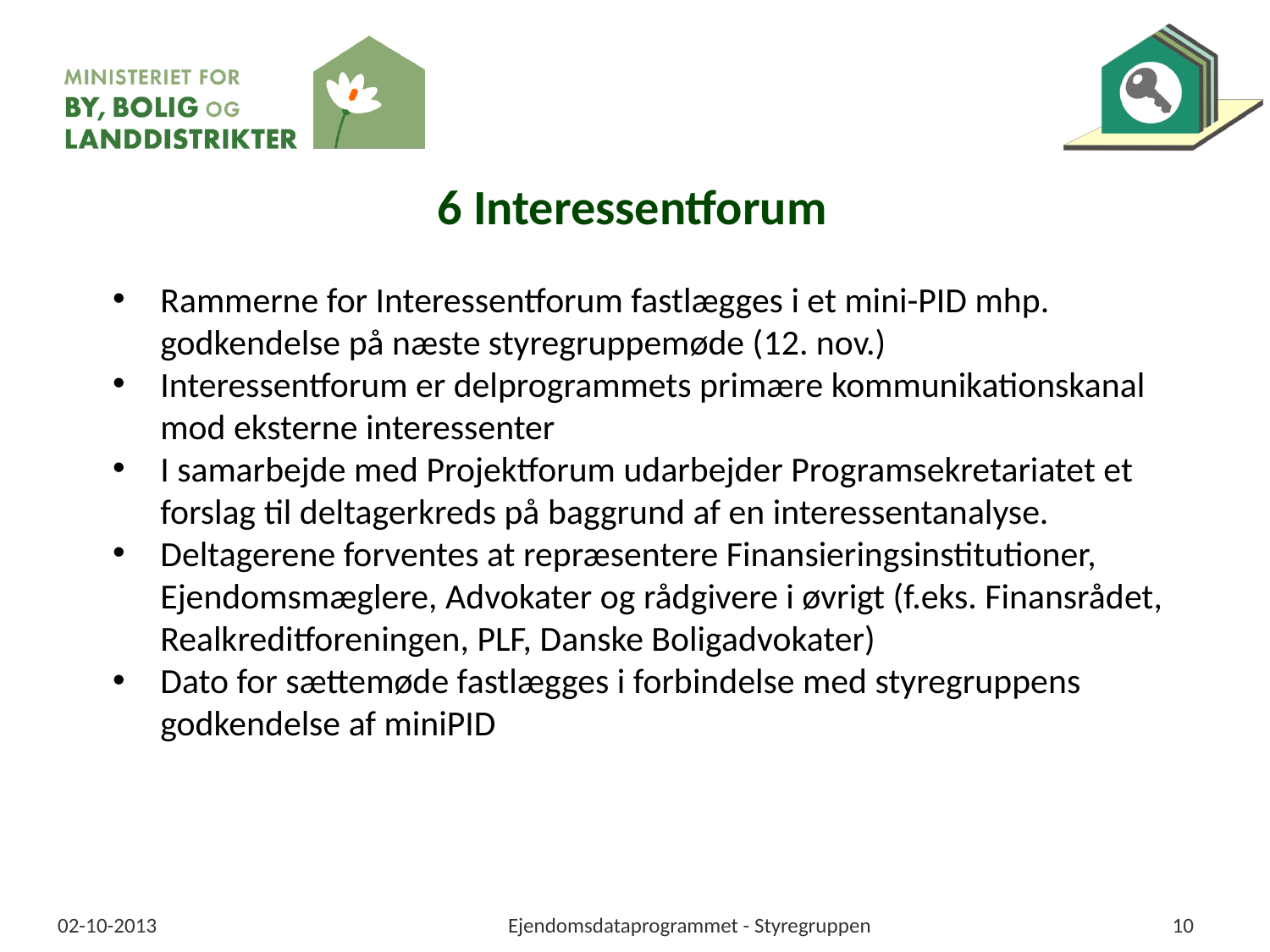

# 6 Interessentforum

Rammerne for Interessentforum fastlægges i et mini-PID mhp. godkendelse på næste styregruppemøde (12. nov.)
Interessentforum er delprogrammets primære kommunikationskanal mod eksterne interessenter
I samarbejde med Projektforum udarbejder Programsekretariatet et forslag til deltagerkreds på baggrund af en interessentanalyse.
Deltagerene forventes at repræsentere Finansieringsinstitutioner, Ejendomsmæglere, Advokater og rådgivere i øvrigt (f.eks. Finansrådet, Realkreditforeningen, PLF, Danske Boligadvokater)
Dato for sættemøde fastlægges i forbindelse med styregruppens godkendelse af miniPID

02-10-2013
Ejendomsdataprogrammet - Styregruppen
10